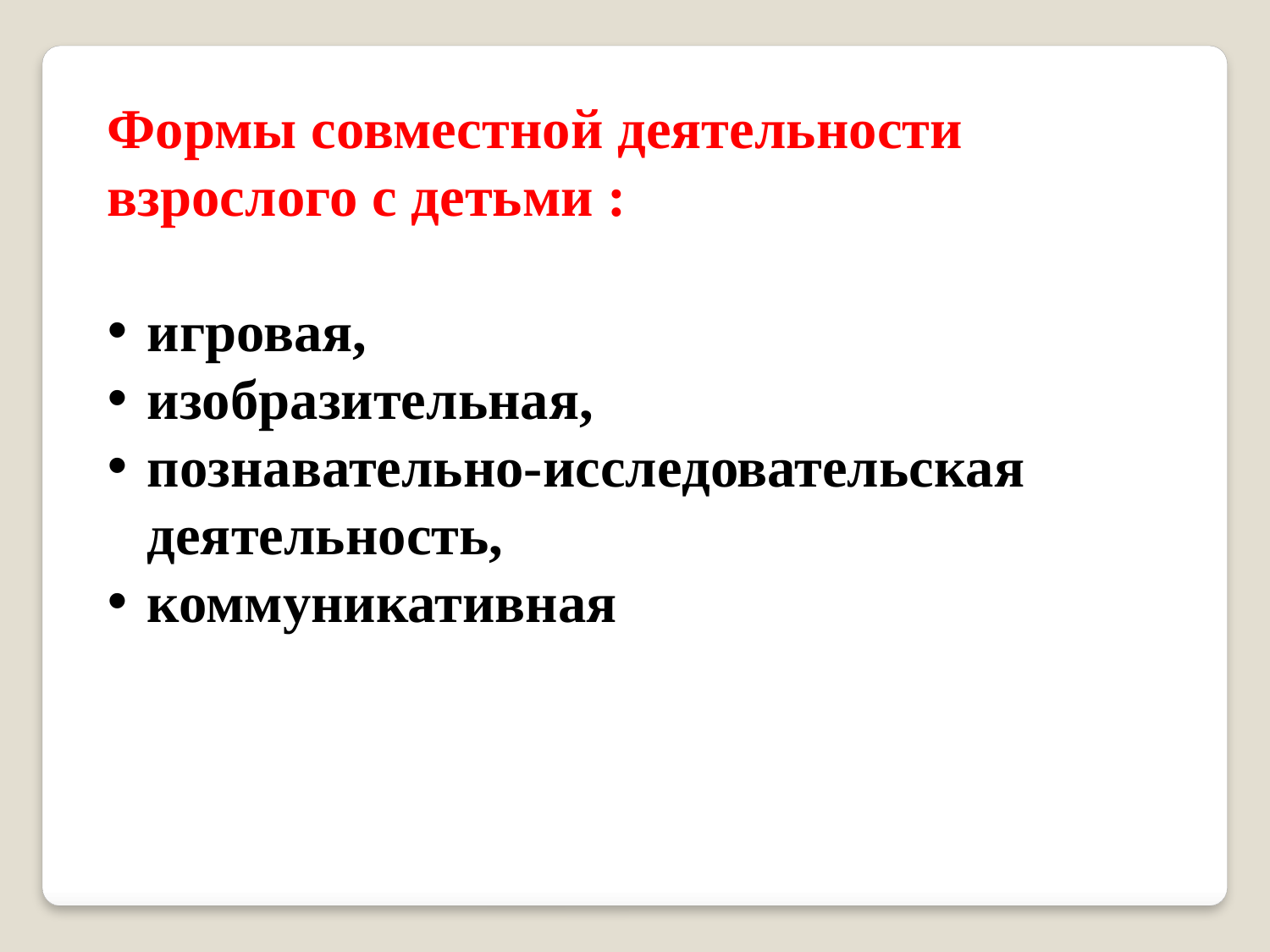

Формы совместной деятельности взрослого с детьми :

игровая,
изобразительная,
познавательно-исследовательская деятельность,
коммуникативная